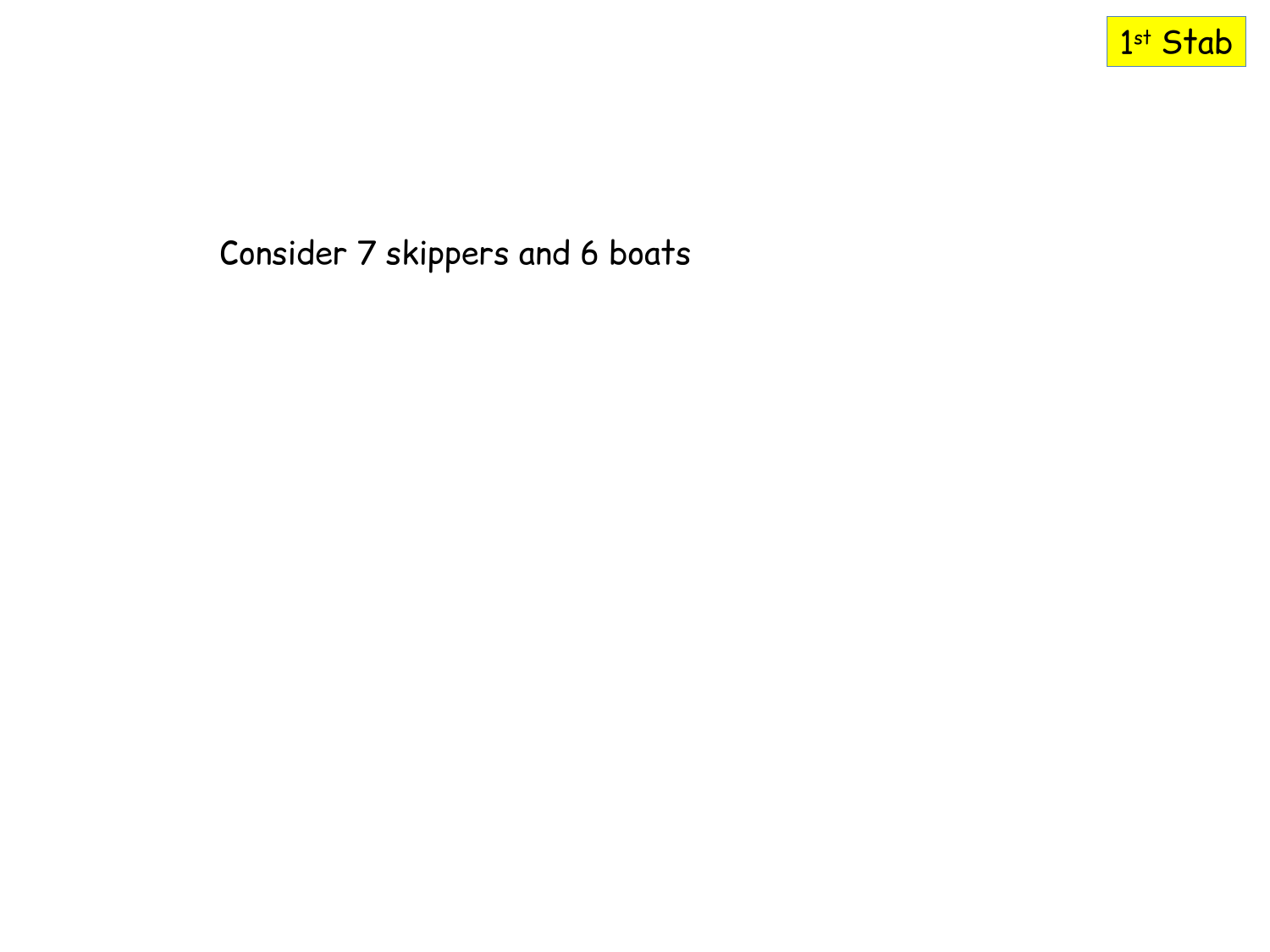

1st Stab
Consider 7 skippers and 6 boats